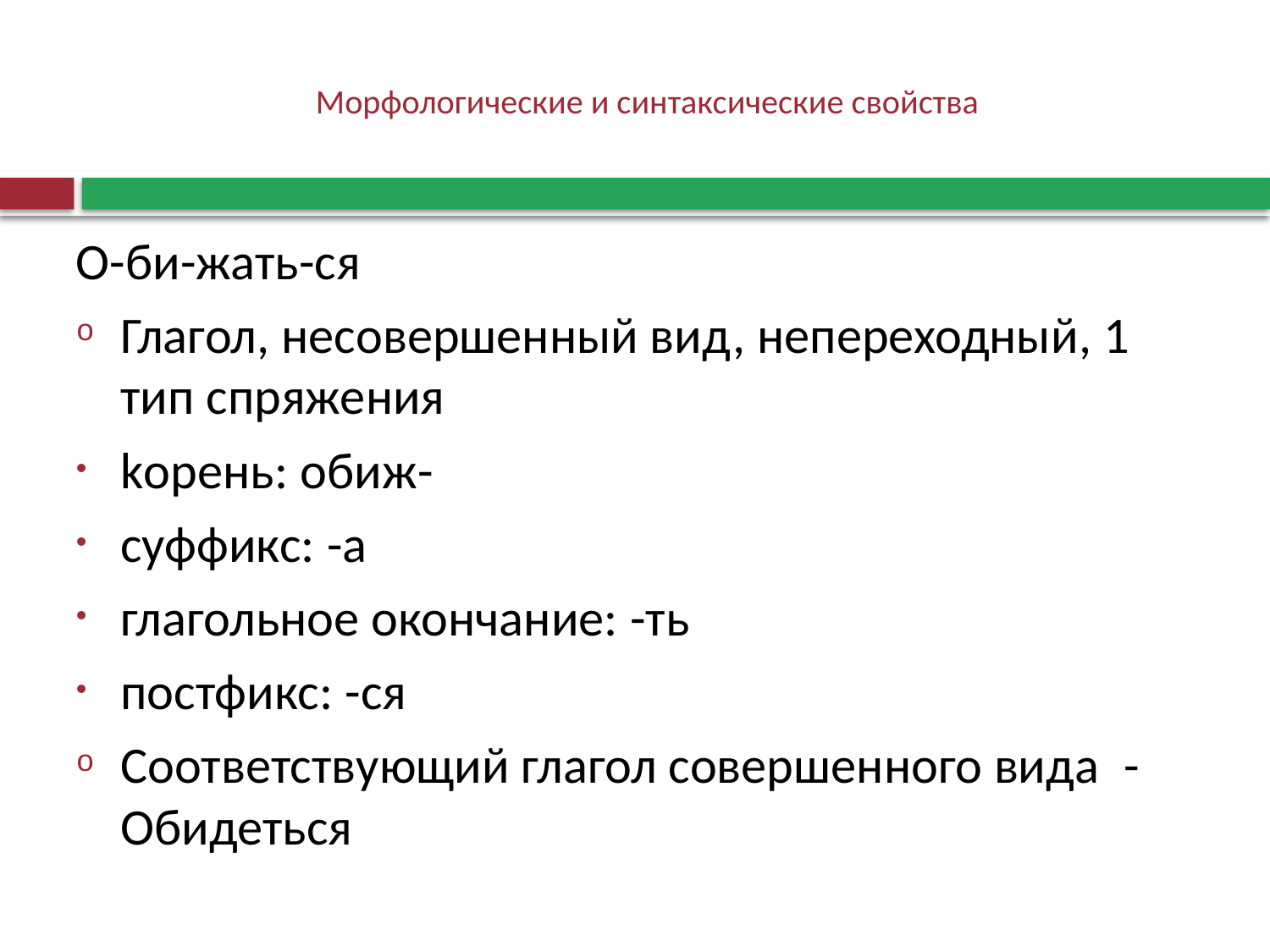

# Морфологические и синтаксические свойства
О-би-жать-ся
Глагол, несовершенный вид, непереходный, 1 тип спряжения
kорень: oбиж-
суффикс: -а
глагольное окончание: -ть
постфикс: -ся
Соответствующий глагол совершенного вида  - Обидеться